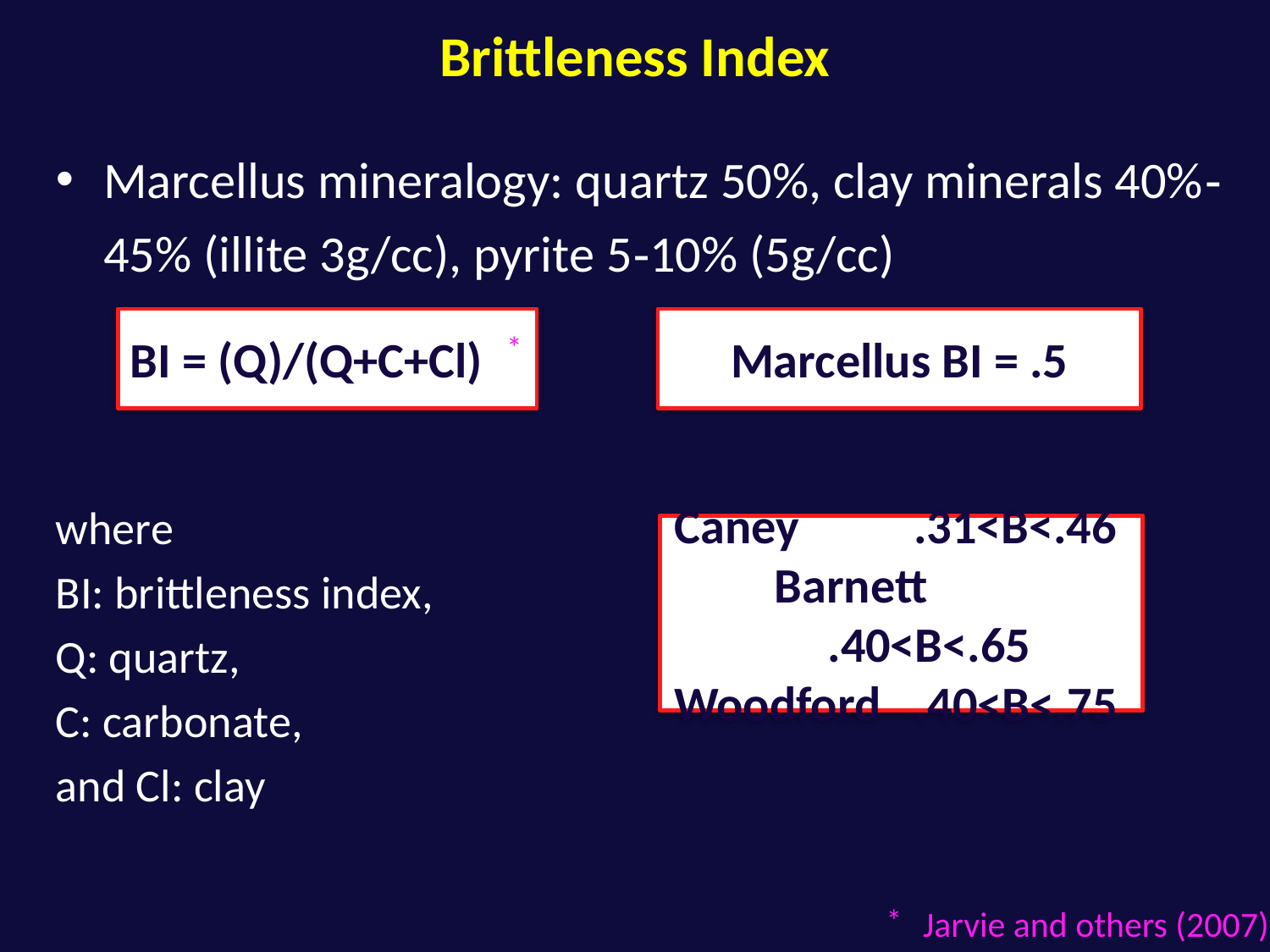

# Brittleness Index
Marcellus mineralogy: quartz 50%, clay minerals 40%‐45% (illite 3g/cc), pyrite 5‐10% (5g/cc)

where
BI: brittleness index,
Q: quartz,
C: carbonate,
and Cl: clay

*
BI = (Q)/(Q+C+Cl)
Marcellus BI = .5

Caney	          .31<B<.46
Barnett	     .40<B<.65
Woodford   .40<B<.75

*
Jarvie and others (2007)